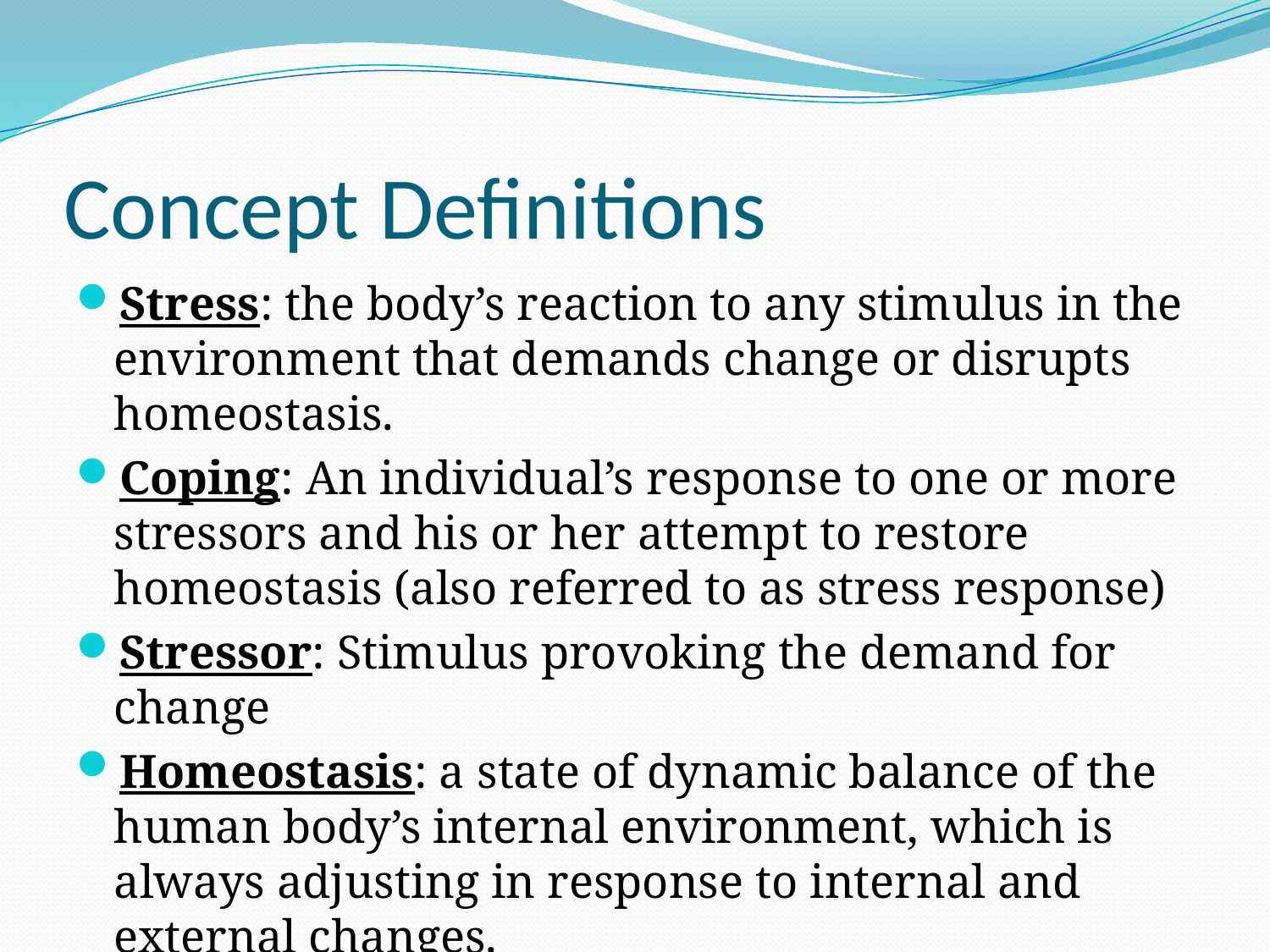

# Concept Definitions
Stress: the body’s reaction to any stimulus in the environment that demands change or disrupts homeostasis.
Coping: An individual’s response to one or more stressors and his or her attempt to restore homeostasis (also referred to as stress response)
Stressor: Stimulus provoking the demand for change
Homeostasis: a state of dynamic balance of the human body’s internal environment, which is always adjusting in response to internal and external changes.